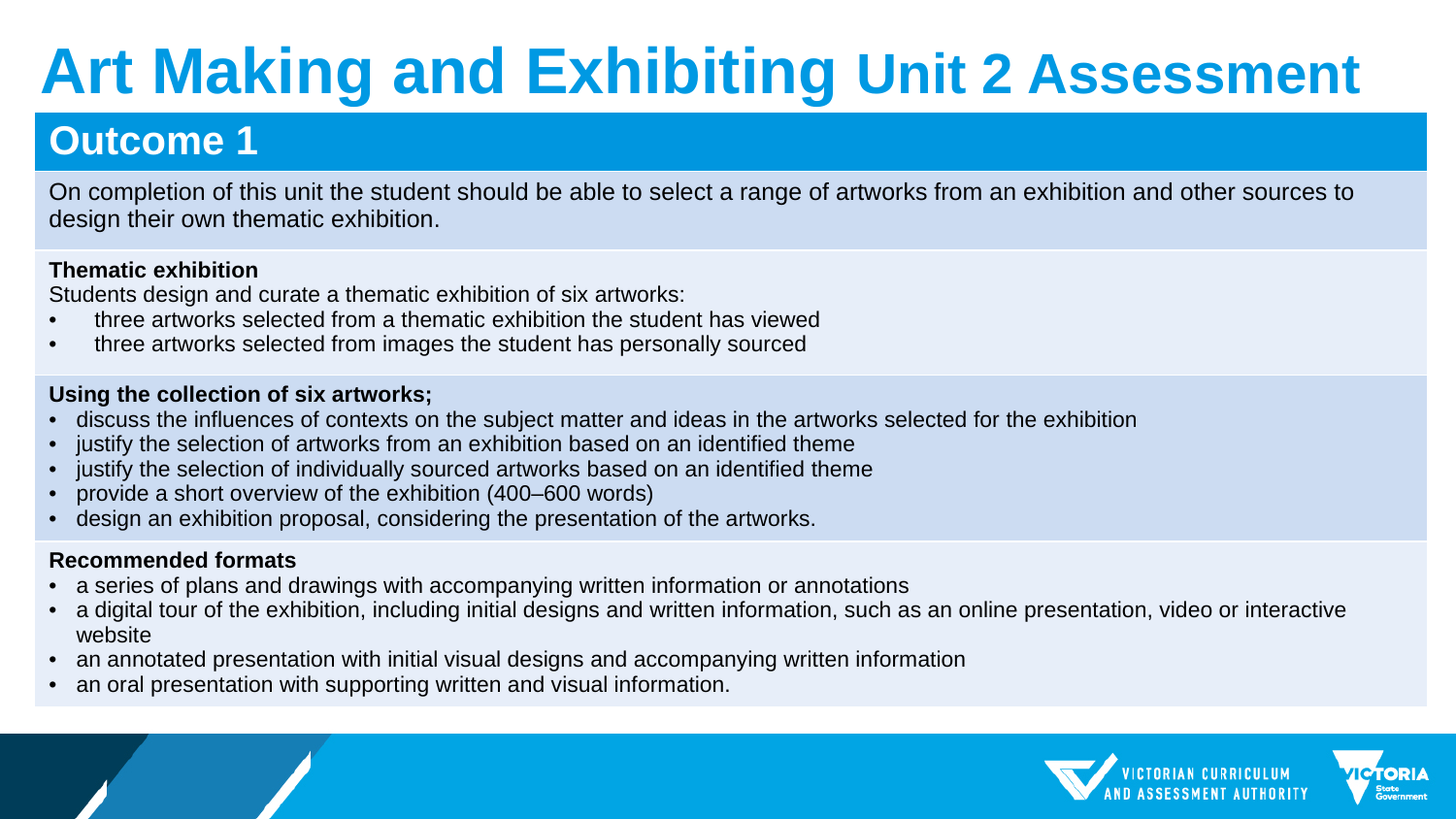

# Art Making and Exhibiting Unit 2 Assessment
| Outcome 1 |
| --- |
| On completion of this unit the student should be able to select a range of artworks from an exhibition and other sources to design their own thematic exhibition. |
| Thematic exhibition Students design and curate a thematic exhibition of six artworks: three artworks selected from a thematic exhibition the student has viewed three artworks selected from images the student has personally sourced |
| Using the collection of six artworks; discuss the influences of contexts on the subject matter and ideas in the artworks selected for the exhibition justify the selection of artworks from an exhibition based on an identified theme justify the selection of individually sourced artworks based on an identified theme provide a short overview of the exhibition (400–600 words) design an exhibition proposal, considering the presentation of the artworks. |
| Recommended formats a series of plans and drawings with accompanying written information or annotations a digital tour of the exhibition, including initial designs and written information, such as an online presentation, video or interactive website an annotated presentation with initial visual designs and accompanying written information an oral presentation with supporting written and visual information. |